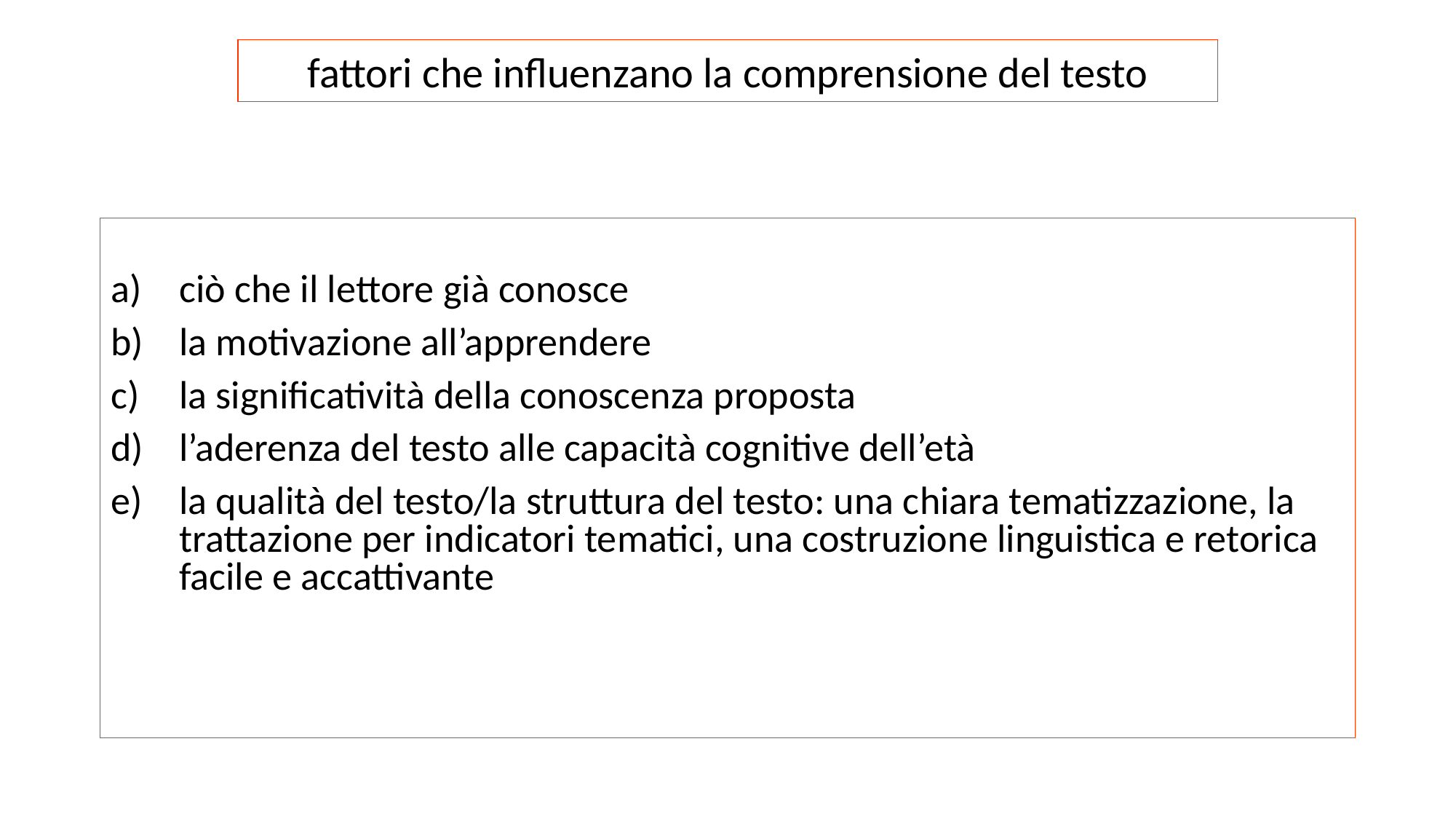

fattori che influenzano la comprensione del testo
#

ciò che il lettore già conosce
la motivazione all’apprendere
la significatività della conoscenza proposta
l’aderenza del testo alle capacità cognitive dell’età
la qualità del testo/la struttura del testo: una chiara tematizzazione, la trattazione per indicatori tematici, una costruzione linguistica e retorica facile e accattivante